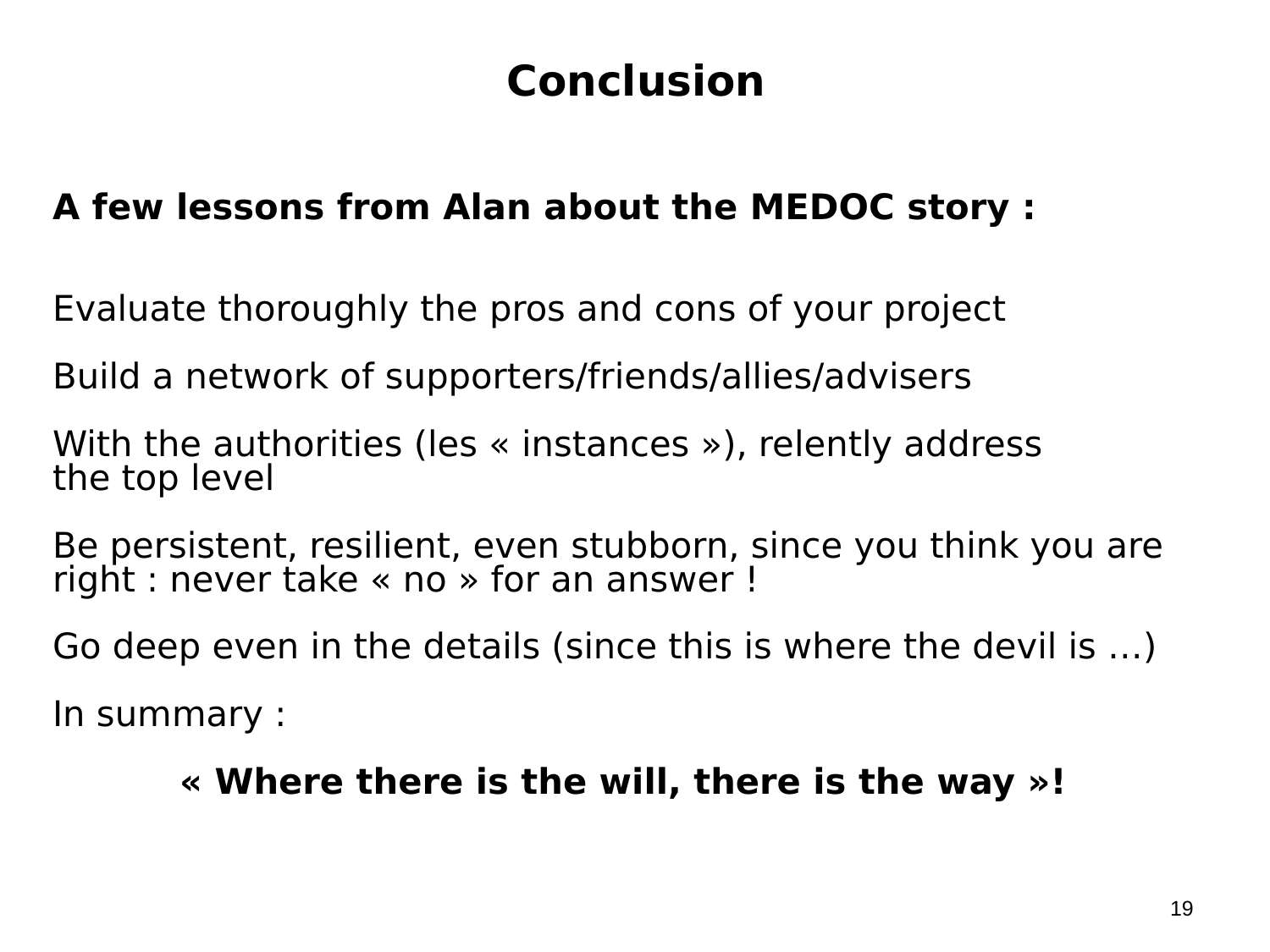

# Conclusion

A few lessons from Alan about the MEDOC story :

Evaluate thoroughly the pros and cons of your project

Build a network of supporters/friends/allies/advisers

With the authorities (les « instances »), relently address
the top level

Be persistent, resilient, even stubborn, since you think you are
right : never take « no » for an answer !

Go deep even in the details (since this is where the devil is …)

In summary :

	« Where there is the will, there is the way »!
19